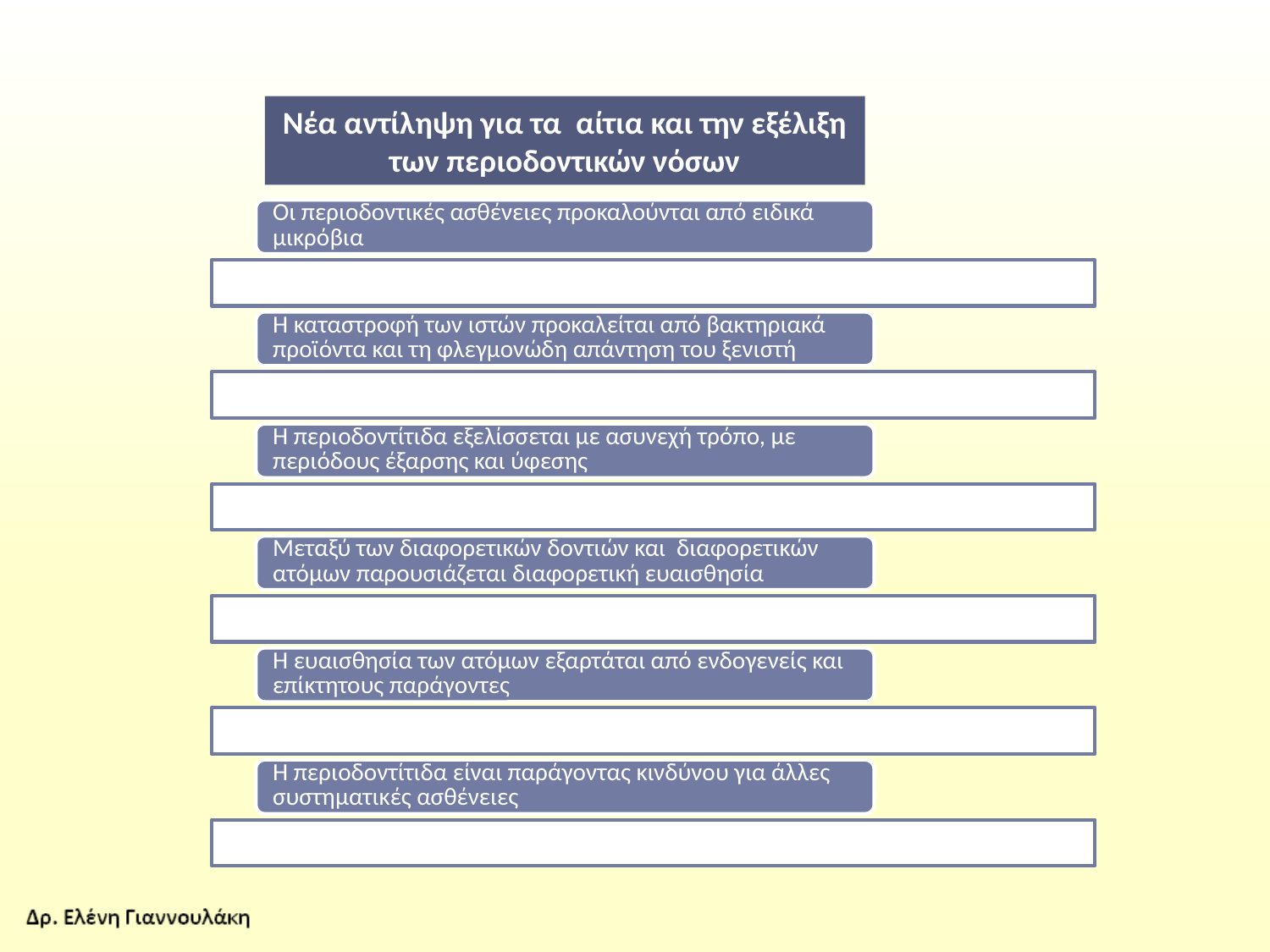

Νέα αντίληψη για τα  αίτια και την εξέλιξη των περιοδοντικών νόσων
Οι περιοδοντικές ασθένειες προκαλούνται από ειδικά μικρόβια
Η καταστροφή των ιστών προκαλείται από βακτηριακά προϊόντα και τη φλεγμονώδη απάντηση του ξενιστή
Η περιοδοντίτιδα εξελίσσεται με ασυνεχή τρόπο, με περιόδους έξαρσης και ύφεσης
Μεταξύ των διαφορετικών δοντιών και  διαφορετικών ατόμων παρουσιάζεται διαφορετική ευαισθησία
Η ευαισθησία των ατόμων εξαρτάται από ενδογενείς και επίκτητους παράγοντες
Η περιοδοντίτιδα είναι παράγοντας κινδύνου για άλλες συστηματικές ασθένειες